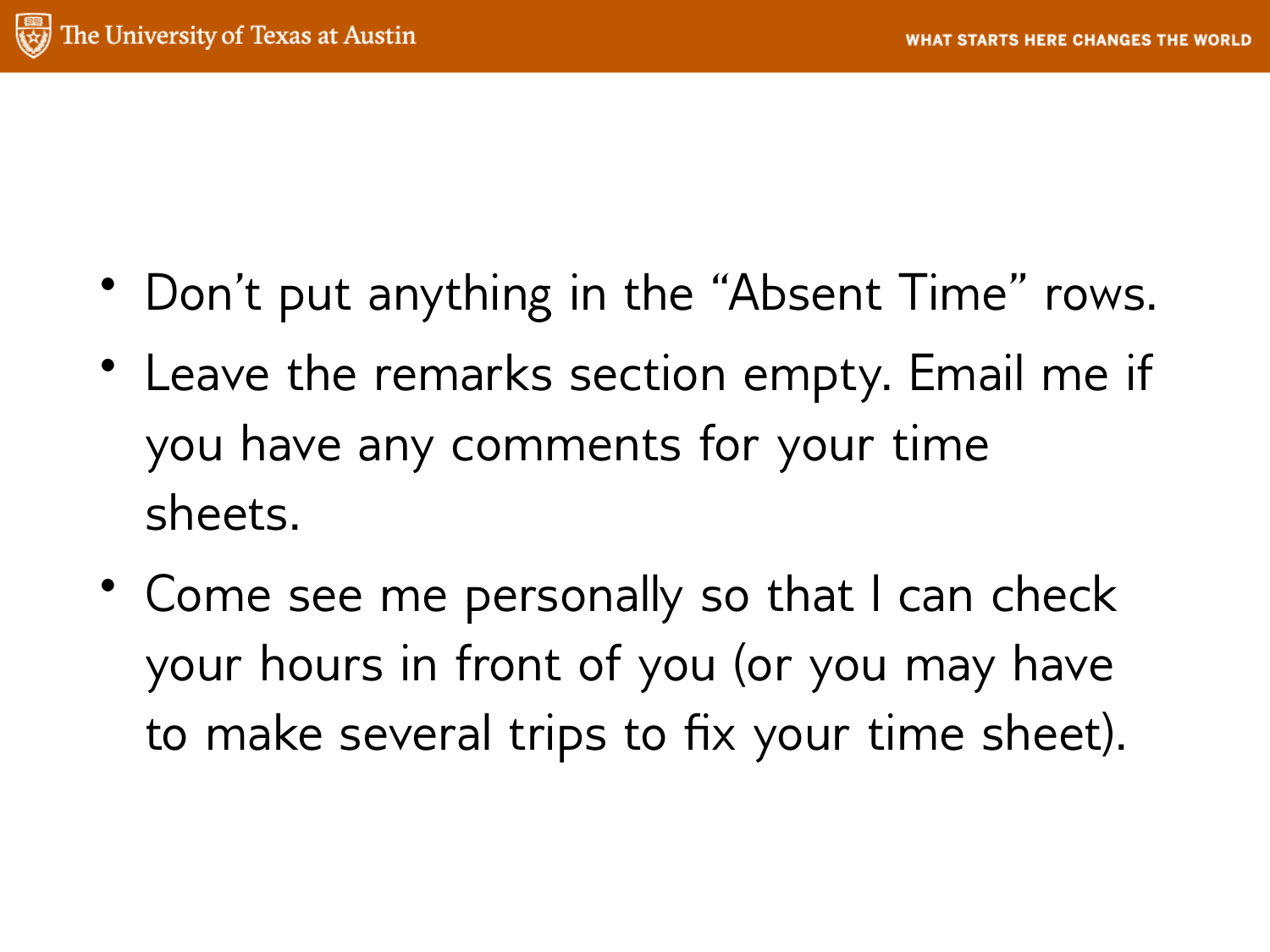

Don’t put anything in the “Absent Time” rows.
Leave the remarks section empty. Email me if you have any comments for your time sheets.
Come see me personally so that I can check your hours in front of you (or you may have to make several trips to fix your time sheet).